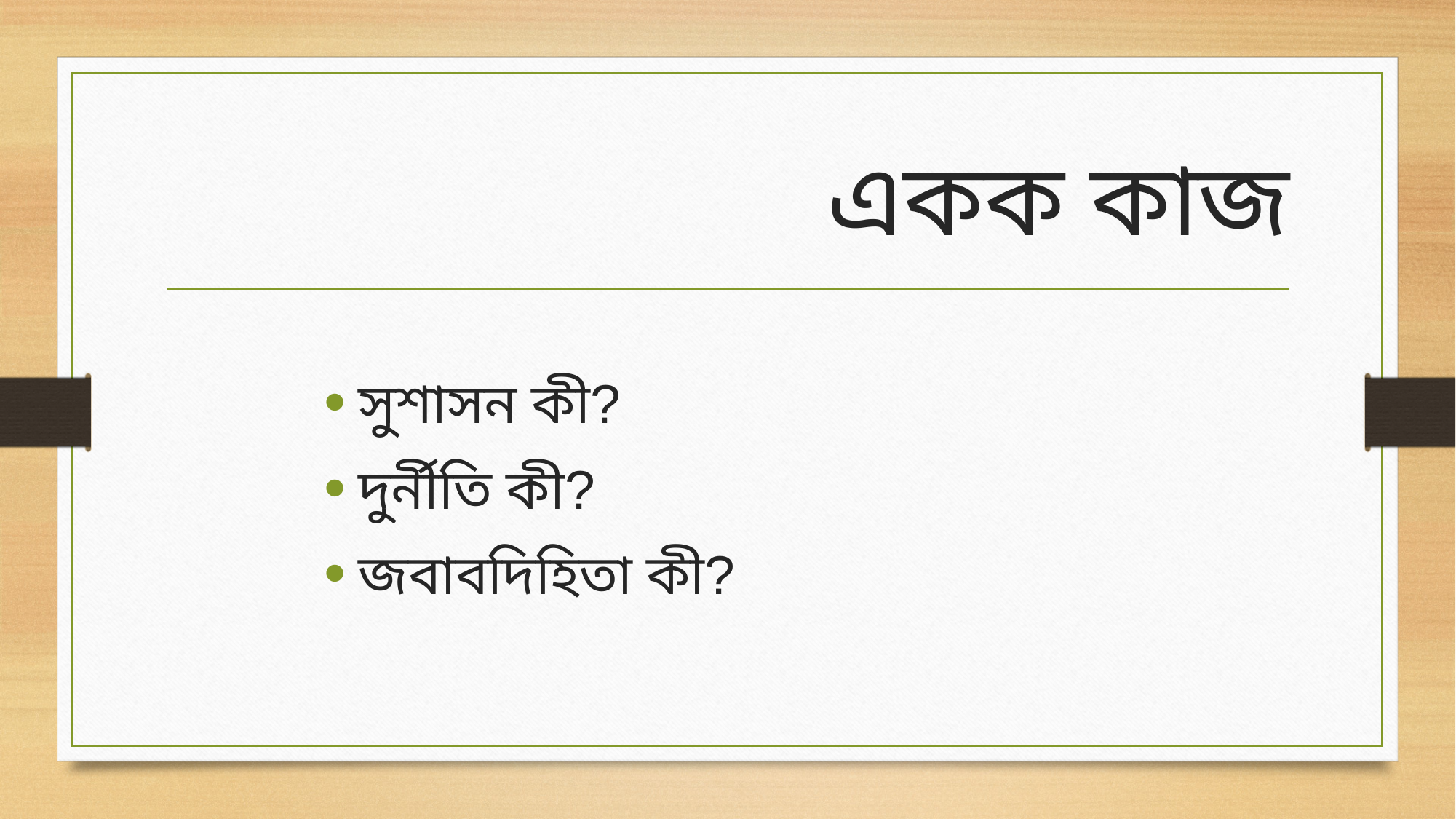

# একক কাজ

সুশাসন কী?
দুর্নীতি কী?
জবাবদিহিতা কী?